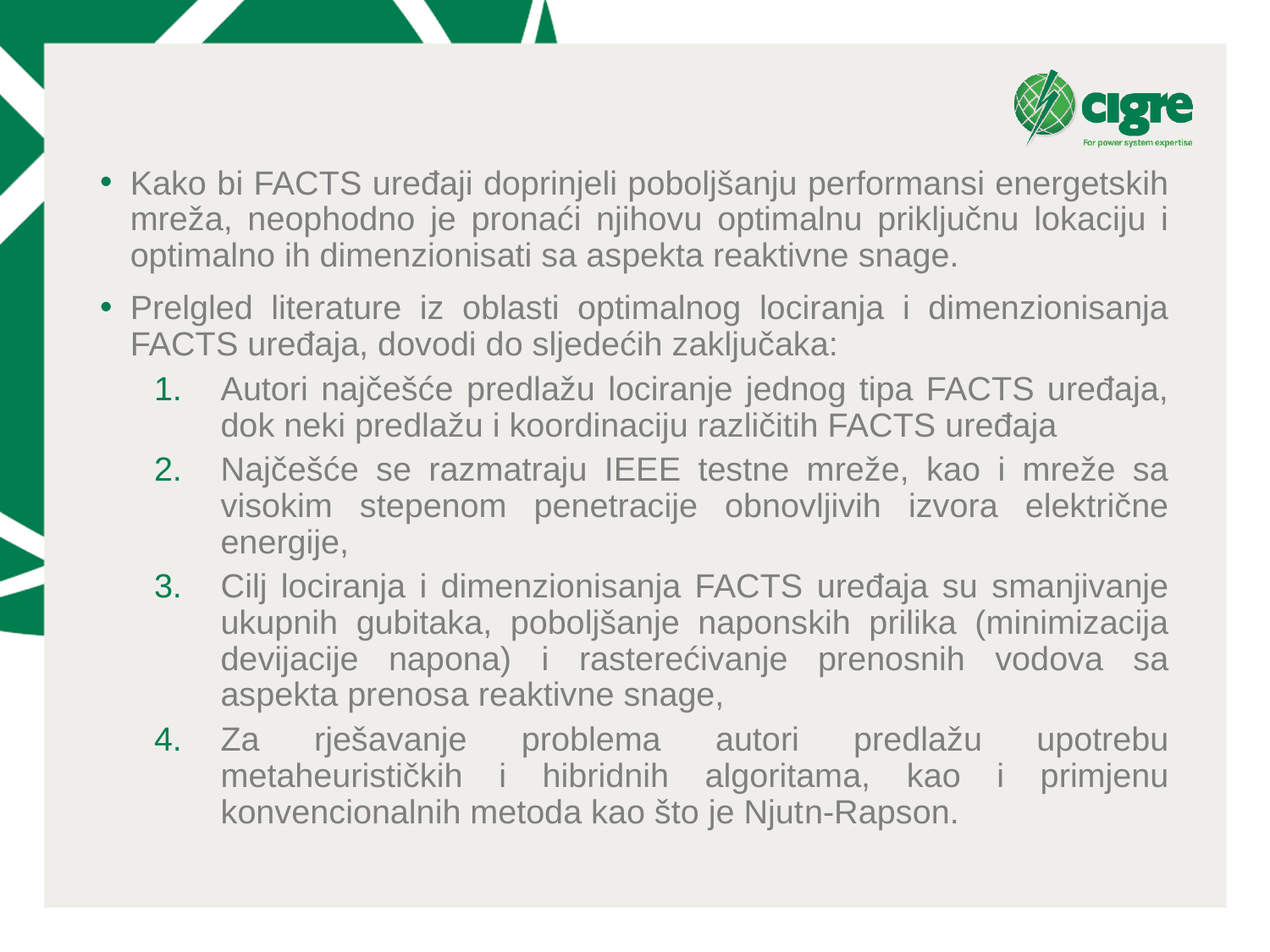

Kako bi FACTS uređaji doprinjeli poboljšanju performansi energetskih mreža, neophodno je pronaći njihovu optimalnu priključnu lokaciju i optimalno ih dimenzionisati sa aspekta reaktivne snage.
Prelgled literature iz oblasti optimalnog lociranja i dimenzionisanja FACTS uređaja, dovodi do sljedećih zaključaka:
Autori najčešće predlažu lociranje jednog tipa FACTS uređaja, dok neki predlažu i koordinaciju različitih FACTS uređaja
Najčešće se razmatraju IEEE testne mreže, kao i mreže sa visokim stepenom penetracije obnovljivih izvora električne energije,
Cilj lociranja i dimenzionisanja FACTS uređaja su smanjivanje ukupnih gubitaka, poboljšanje naponskih prilika (minimizacija devijacije napona) i rasterećivanje prenosnih vodova sa aspekta prenosa reaktivne snage,
Za rješavanje problema autori predlažu upotrebu metaheurističkih i hibridnih algoritama, kao i primjenu konvencionalnih metoda kao što je Njutn-Rapson.